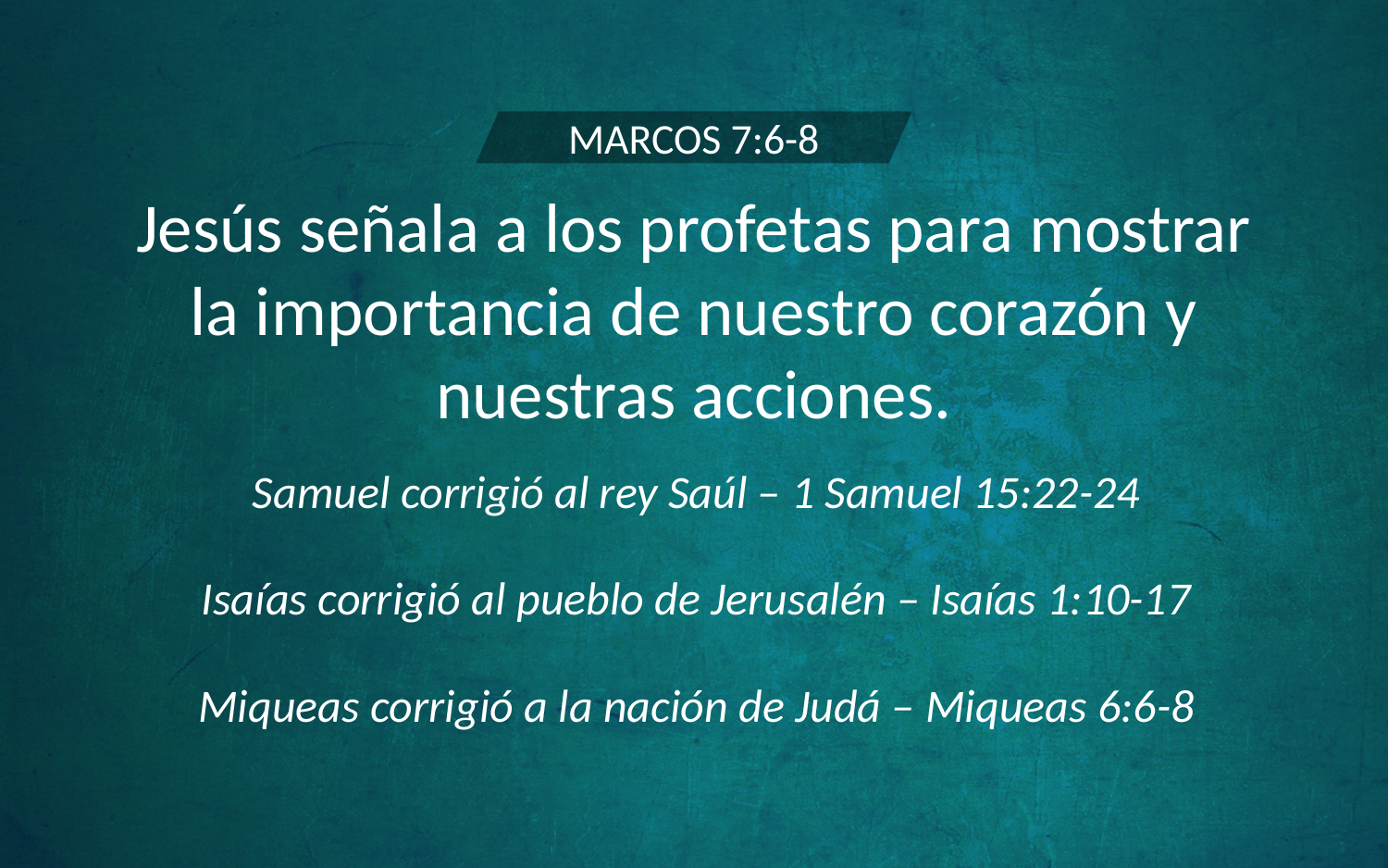

MARCOS 7:6-8
Jesús señala a los profetas para mostrar la importancia de nuestro corazón y nuestras acciones.
Samuel corrigió al rey Saúl – 1 Samuel 15:22-24
Isaías corrigió al pueblo de Jerusalén – Isaías 1:10-17
Miqueas corrigió a la nación de Judá – Miqueas 6:6-8